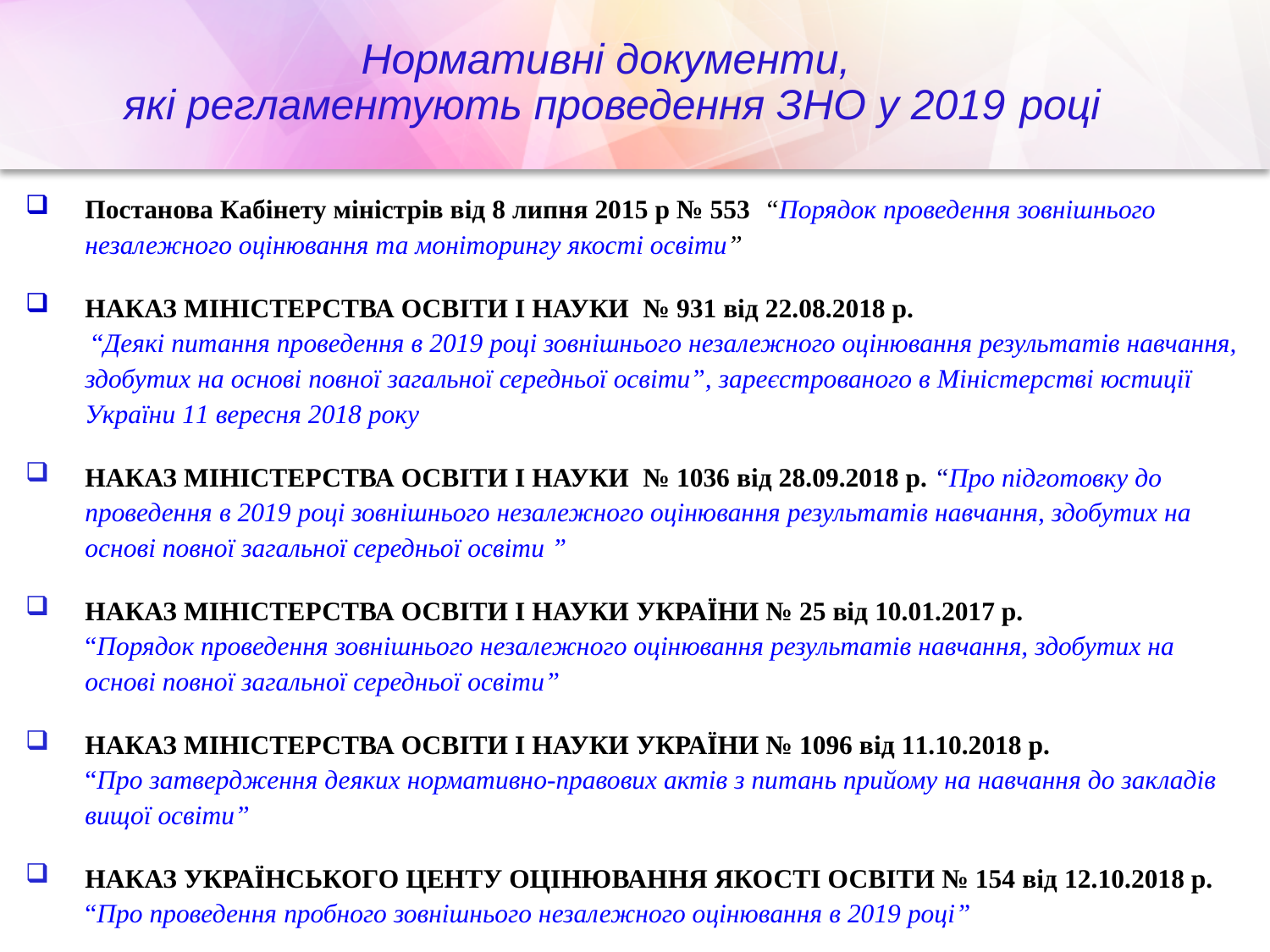

Нормативні документи,
які регламентують проведення ЗНО у 2019 році

Постанова Кабінету міністрів від 8 липня 2015 р № 553  “Порядок проведення зовнішнього незалежного оцінювання та моніторингу якості освіти”
НАКАЗ МІНІСТЕРСТВА ОСВІТИ І НАУКИ  № 931 від 22.08.2018 р.
 “Деякі питання проведення в 2019 році зовнішнього незалежного оцінювання результатів навчання, здобутих на основі повної загальної середньої освіти”, зареєстрованого в Міністерстві юстиції України 11 вересня 2018 року
НАКАЗ МІНІСТЕРСТВА ОСВІТИ І НАУКИ  № 1036 від 28.09.2018 р. “Про підготовку до проведення в 2019 році зовнішнього незалежного оцінювання результатів навчання, здобутих на основі повної загальної середньої освіти ”
НАКАЗ МІНІСТЕРСТВА ОСВІТИ І НАУКИ УКРАЇНИ № 25 від 10.01.2017 р.
“Порядок проведення зовнішнього незалежного оцінювання результатів навчання, здобутих на основі повної загальної середньої освіти”
НАКАЗ МІНІСТЕРСТВА ОСВІТИ І НАУКИ УКРАЇНИ № 1096 від 11.10.2018 р.
“Про затвердження деяких нормативно-правових актів з питань прийому на навчання до закладів вищої освіти”
НАКАЗ УКРАЇНСЬКОГО ЦЕНТУ ОЦІНЮВАННЯ ЯКОСТІ ОСВІТИ № 154 від 12.10.2018 р. “Про проведення пробного зовнішнього незалежного оцінювання в 2019 році”